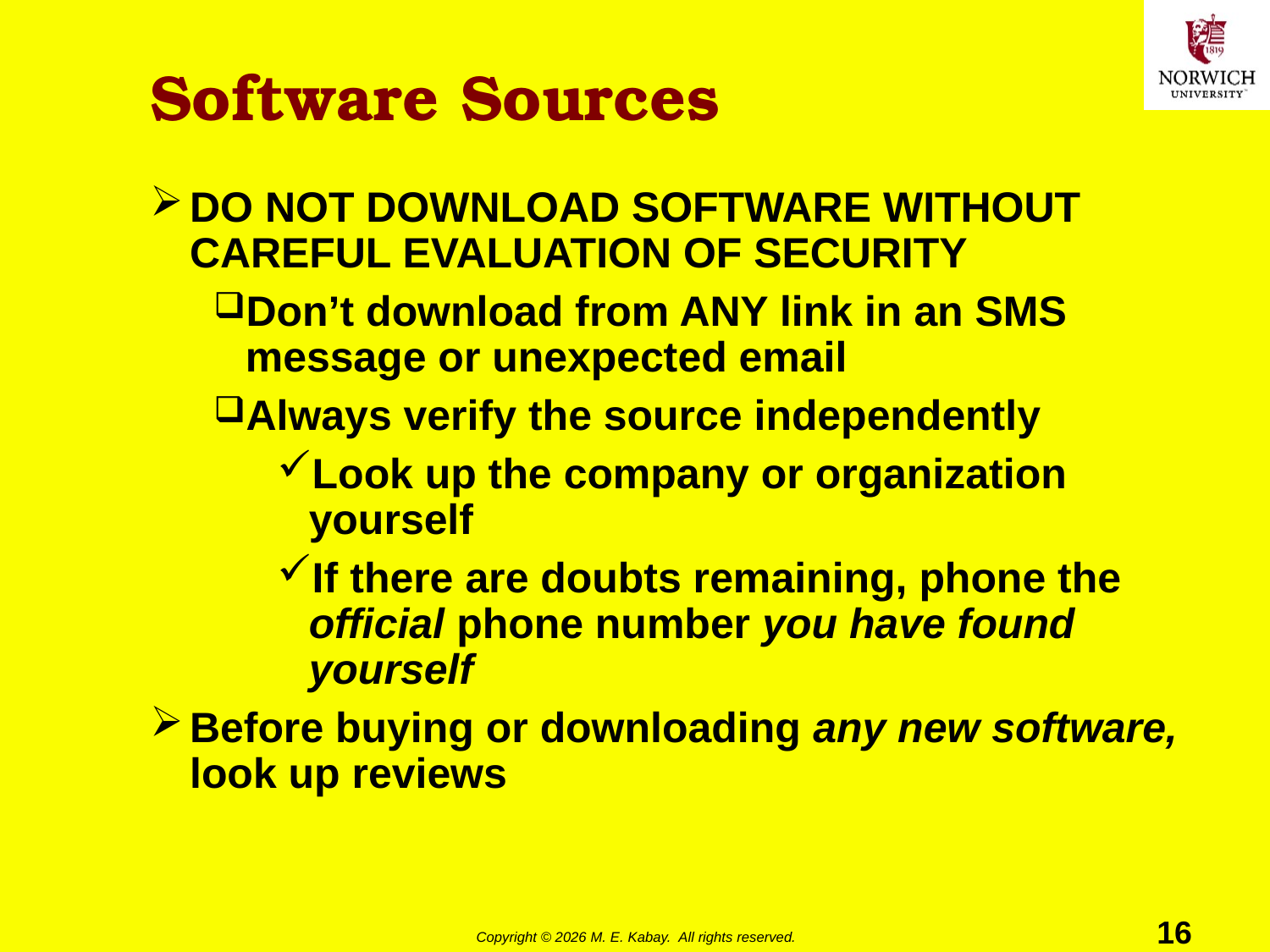

# Software Sources
DO NOT DOWNLOAD SOFTWARE WITHOUT CAREFUL EVALUATION OF SECURITY
Don’t download from ANY link in an SMS message or unexpected email
Always verify the source independently
Look up the company or organization yourself
If there are doubts remaining, phone the official phone number you have found yourself
Before buying or downloading any new software, look up reviews